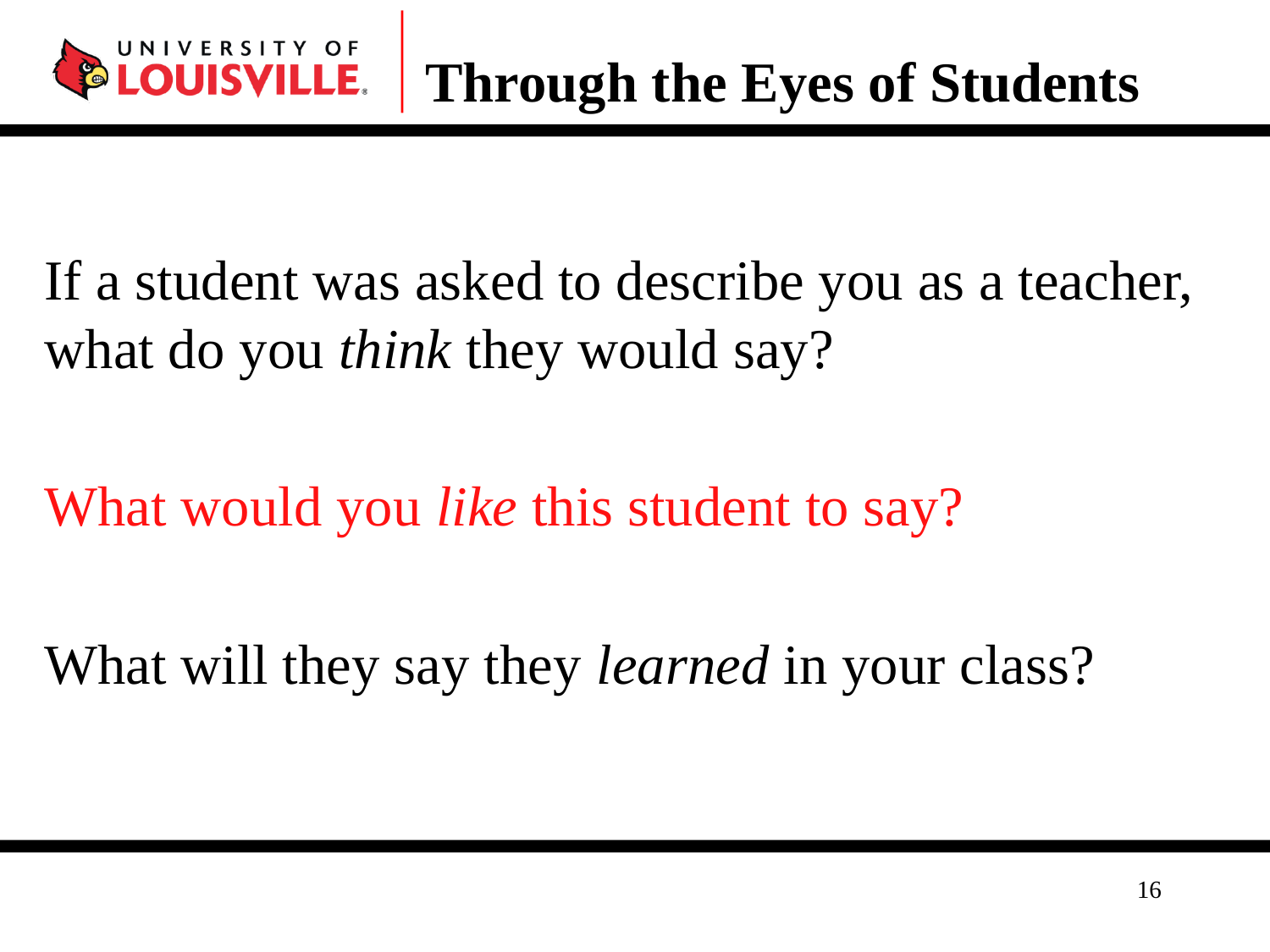

# Through the Eyes of Students

If a student was asked to describe you as a teacher, what do you think they would say?

What would you like this student to say?

What will they say they learned in your class?
16